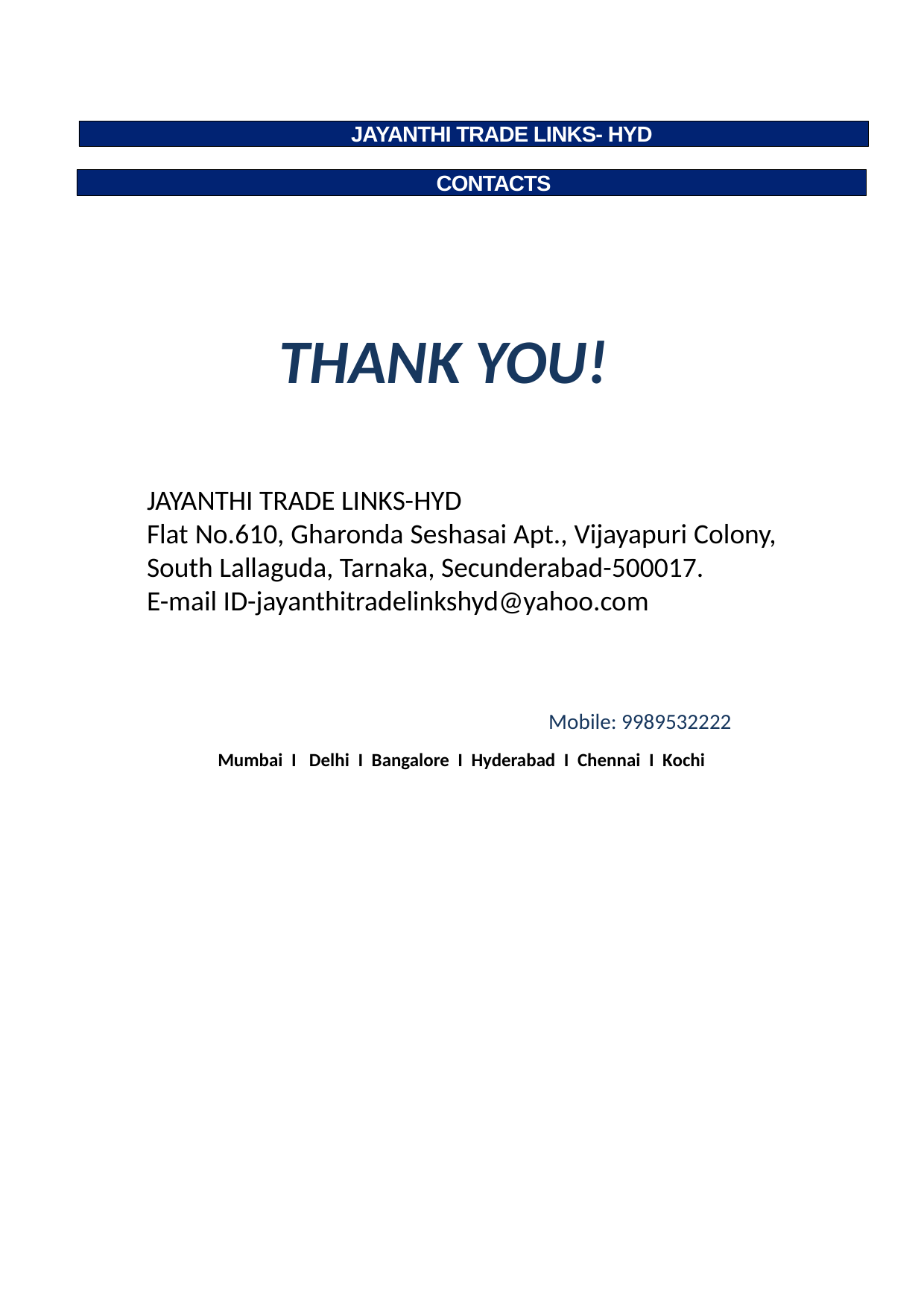

JAYANTHI TRADE LINKS- HYD
        CONTACTS
                                              THANK YOU!
JAYANTHI TRADE LINKS-HYD
Flat No.610, Gharonda Seshasai Apt., Vijayapuri Colony,
South Lallaguda, Tarnaka, Secunderabad-500017.
E-mail ID-jayanthitradelinkshyd@yahoo.com
Mobile: 9989532222
Mumbai  I   Delhi  I  Bangalore  I  Hyderabad  I  Chennai  I  Kochi